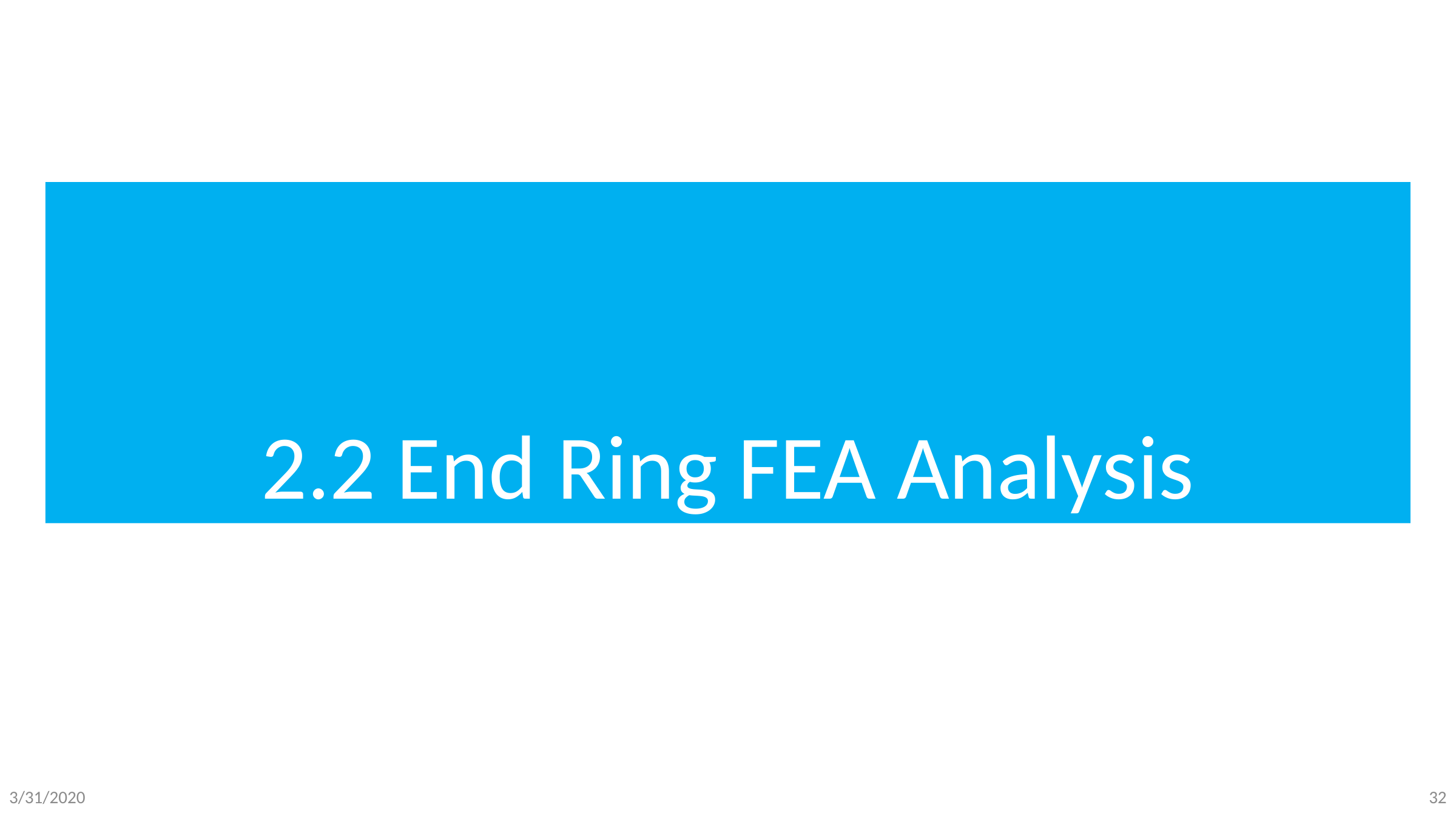

# 2.2 End Ring FEA Analysis

3/31/2020
32